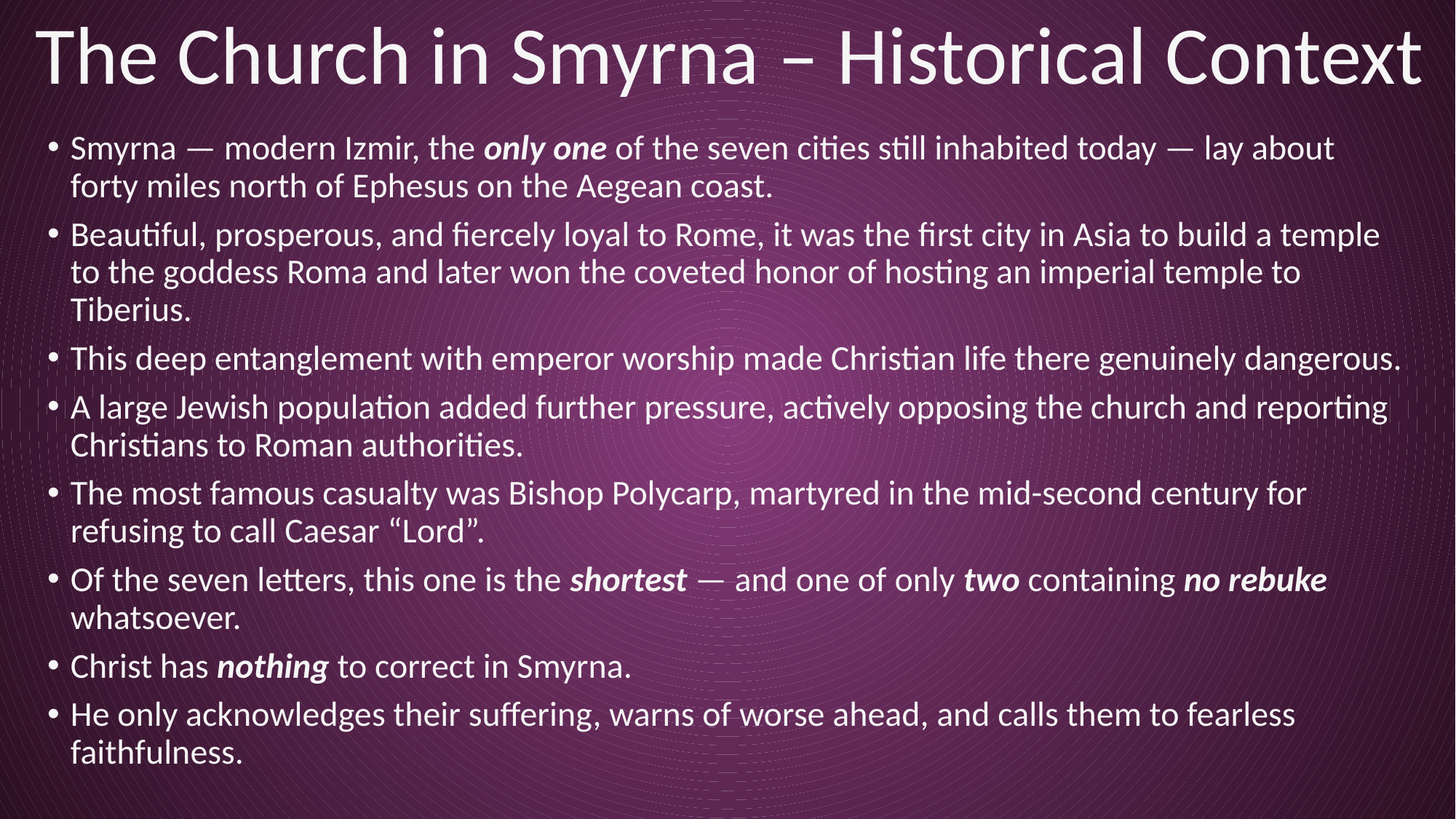

# The Church in Smyrna – Historical Context
Smyrna — modern Izmir, the only one of the seven cities still inhabited today — lay about forty miles north of Ephesus on the Aegean coast.
Beautiful, prosperous, and fiercely loyal to Rome, it was the first city in Asia to build a temple to the goddess Roma and later won the coveted honor of hosting an imperial temple to Tiberius.
This deep entanglement with emperor worship made Christian life there genuinely dangerous.
A large Jewish population added further pressure, actively opposing the church and reporting Christians to Roman authorities.
The most famous casualty was Bishop Polycarp, martyred in the mid-second century for refusing to call Caesar “Lord”.
Of the seven letters, this one is the shortest — and one of only two containing no rebuke whatsoever.
Christ has nothing to correct in Smyrna.
He only acknowledges their suffering, warns of worse ahead, and calls them to fearless faithfulness.